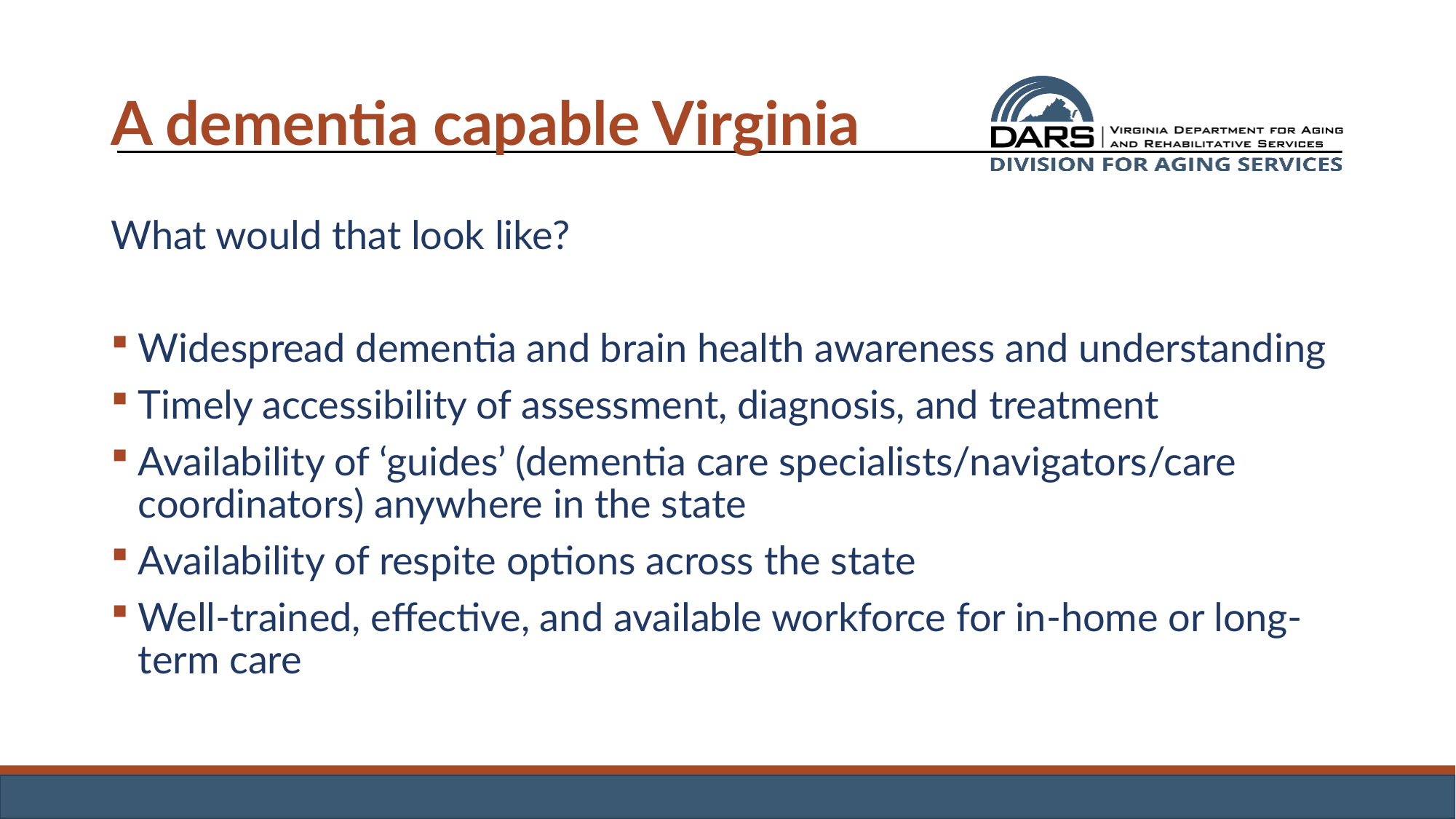

# A dementia capable Virginia
What would that look like?

Widespread dementia and brain health awareness and understanding
Timely accessibility of assessment, diagnosis, and treatment
Availability of ‘guides’ (dementia care specialists/navigators/care coordinators) anywhere in the state
Availability of respite options across the state
Well-trained, effective, and available workforce for in-home or long-term care